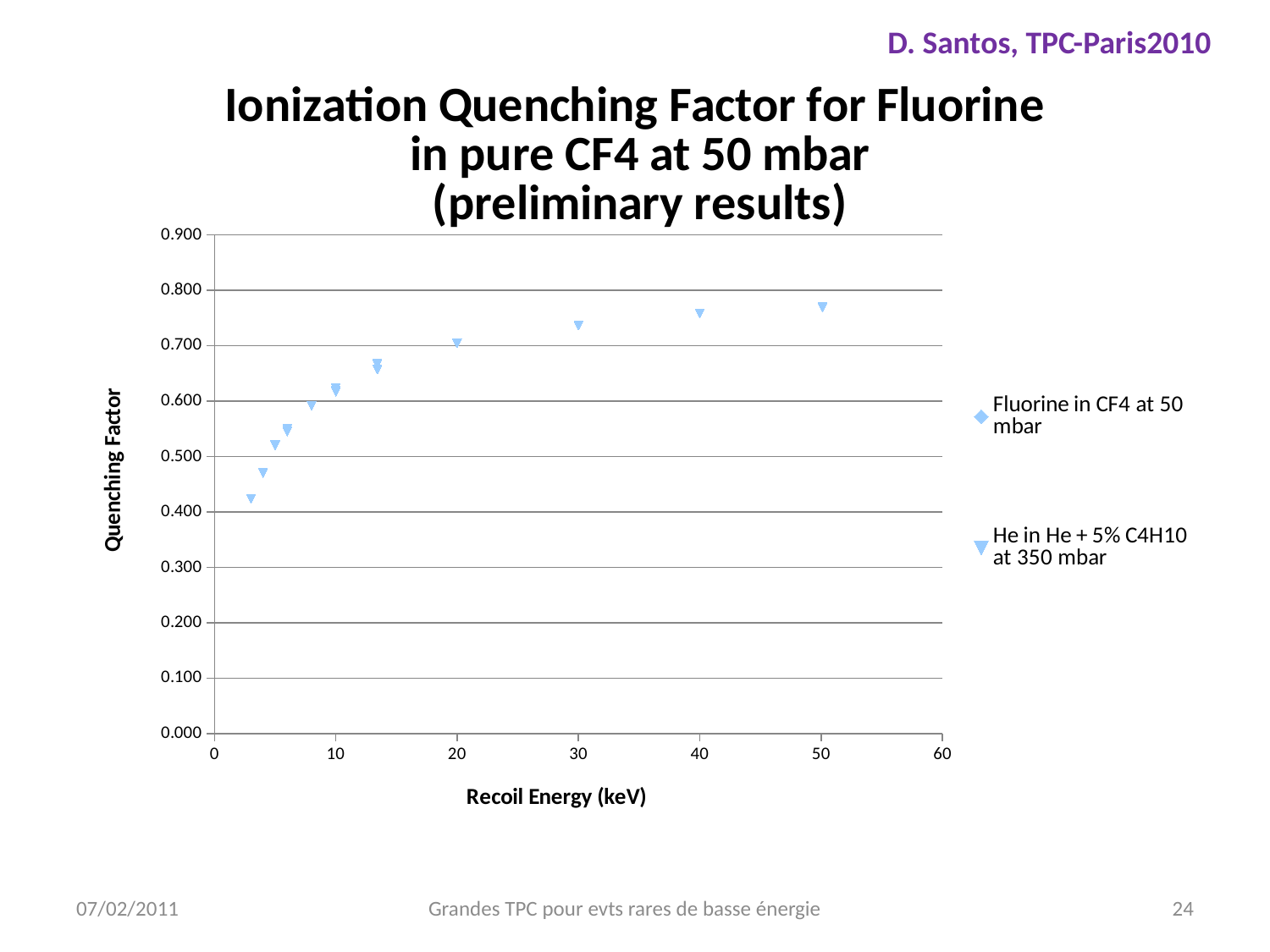

D. Santos, TPC-Paris2010

### Chart: Ionization Quenching Factor for Fluorine
in pure CF4 at 50 mbar
(preliminary results)

| Category |  |  |
|---|---|---|
07/02/2011
Grandes TPC pour evts rares de basse énergie
24